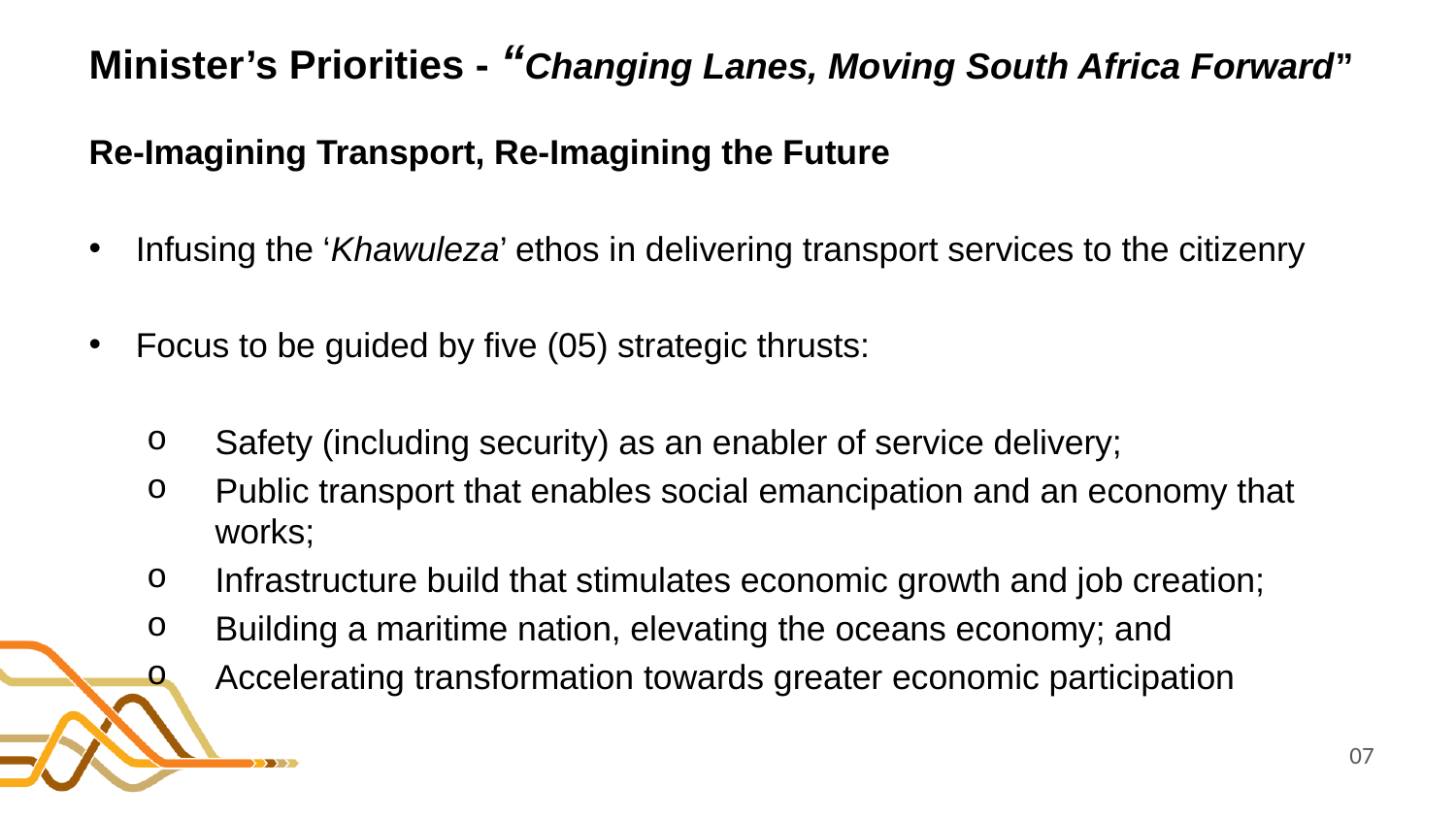

# Minister’s Priorities - “Changing Lanes, Moving South Africa Forward”

Re-Imagining Transport, Re-Imagining the Future

Infusing the ‘Khawuleza’ ethos in delivering transport services to the citizenry

Focus to be guided by five (05) strategic thrusts:

	Safety (including security) as an enabler of service delivery;
	Public transport that enables social emancipation and an economy that 	works;
	Infrastructure build that stimulates economic growth and job creation;
	Building a maritime nation, elevating the oceans economy; and
	Accelerating transformation towards greater economic participation

07